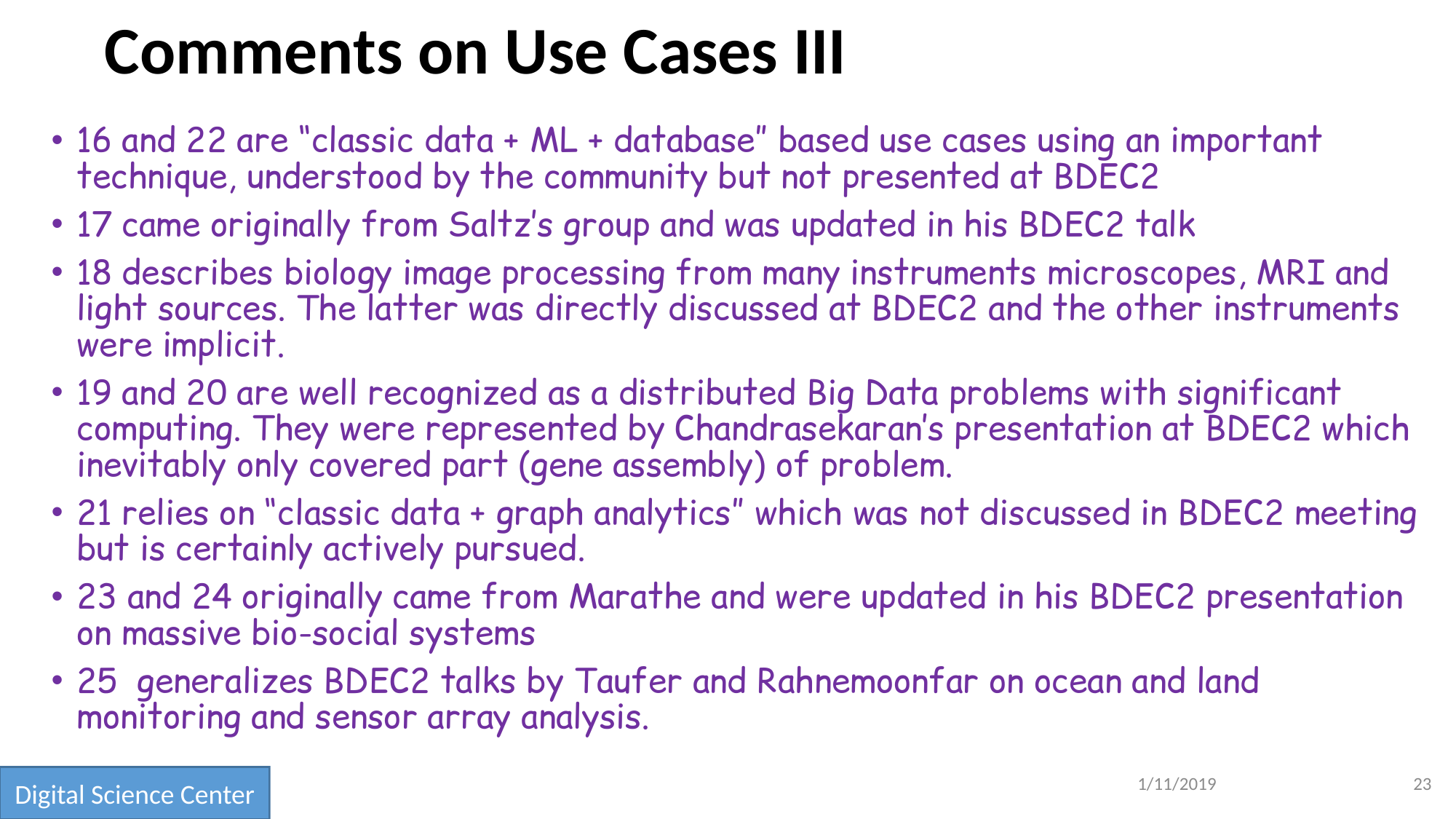

# Comments on Use Cases III
16 and 22 are “classic data + ML + database” based use cases using an important technique, understood by the community but not presented at BDEC2
17 came originally from Saltz’s group and was updated in his BDEC2 talk
18 describes biology image processing from many instruments microscopes, MRI and light sources. The latter was directly discussed at BDEC2 and the other instruments were implicit.
19 and 20 are well recognized as a distributed Big Data problems with significant computing. They were represented by Chandrasekaran’s presentation at BDEC2 which inevitably only covered part (gene assembly) of problem.
21 relies on “classic data + graph analytics” which was not discussed in BDEC2 meeting but is certainly actively pursued.
23 and 24 originally came from Marathe and were updated in his BDEC2 presentation on massive bio-social systems
25  generalizes BDEC2 talks by Taufer and Rahnemoonfar on ocean and land monitoring and sensor array analysis.
1/11/2019
23